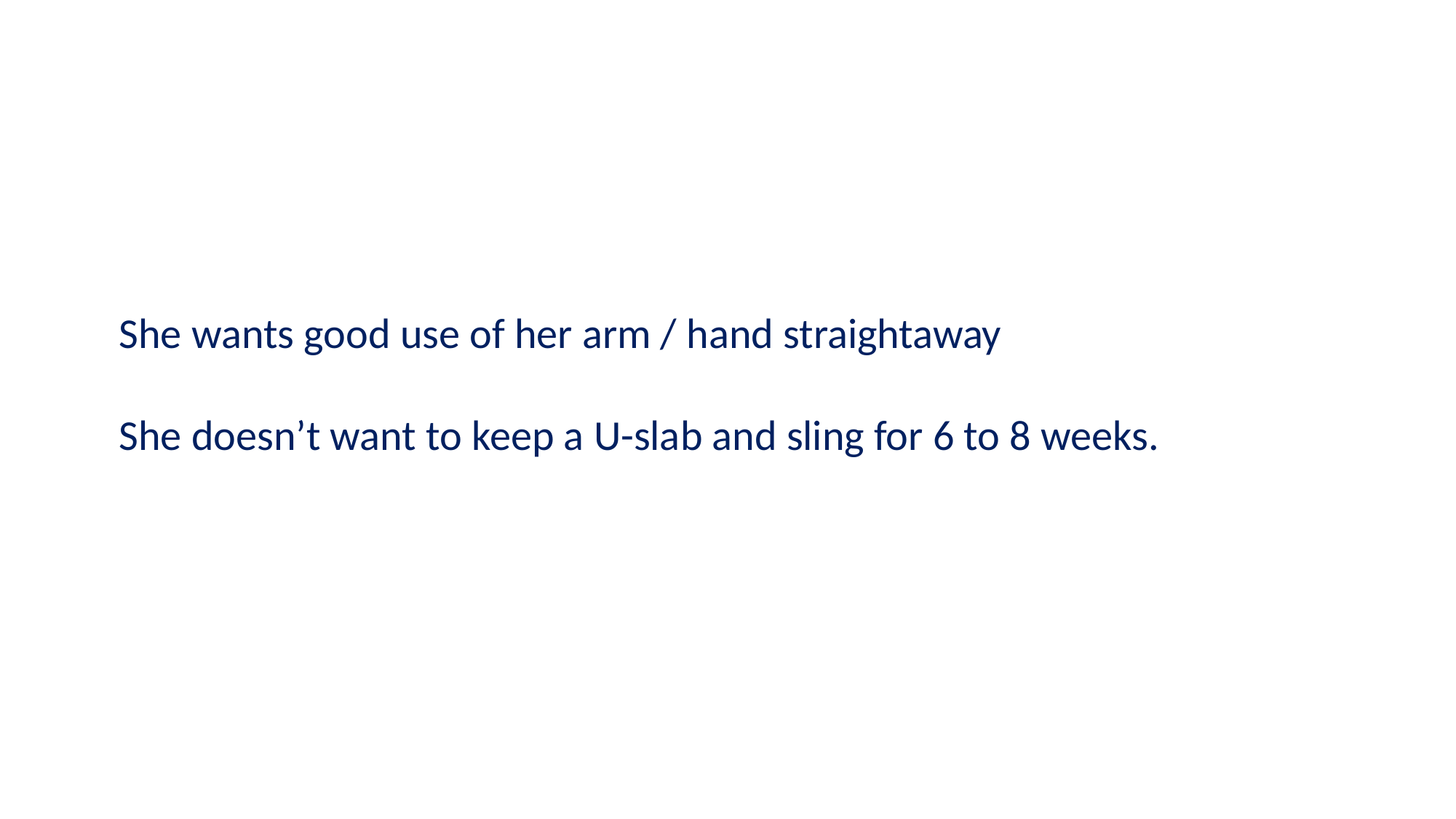

She wants good use of her arm / hand straightaway

She doesn’t want to keep a U-slab and sling for 6 to 8 weeks.